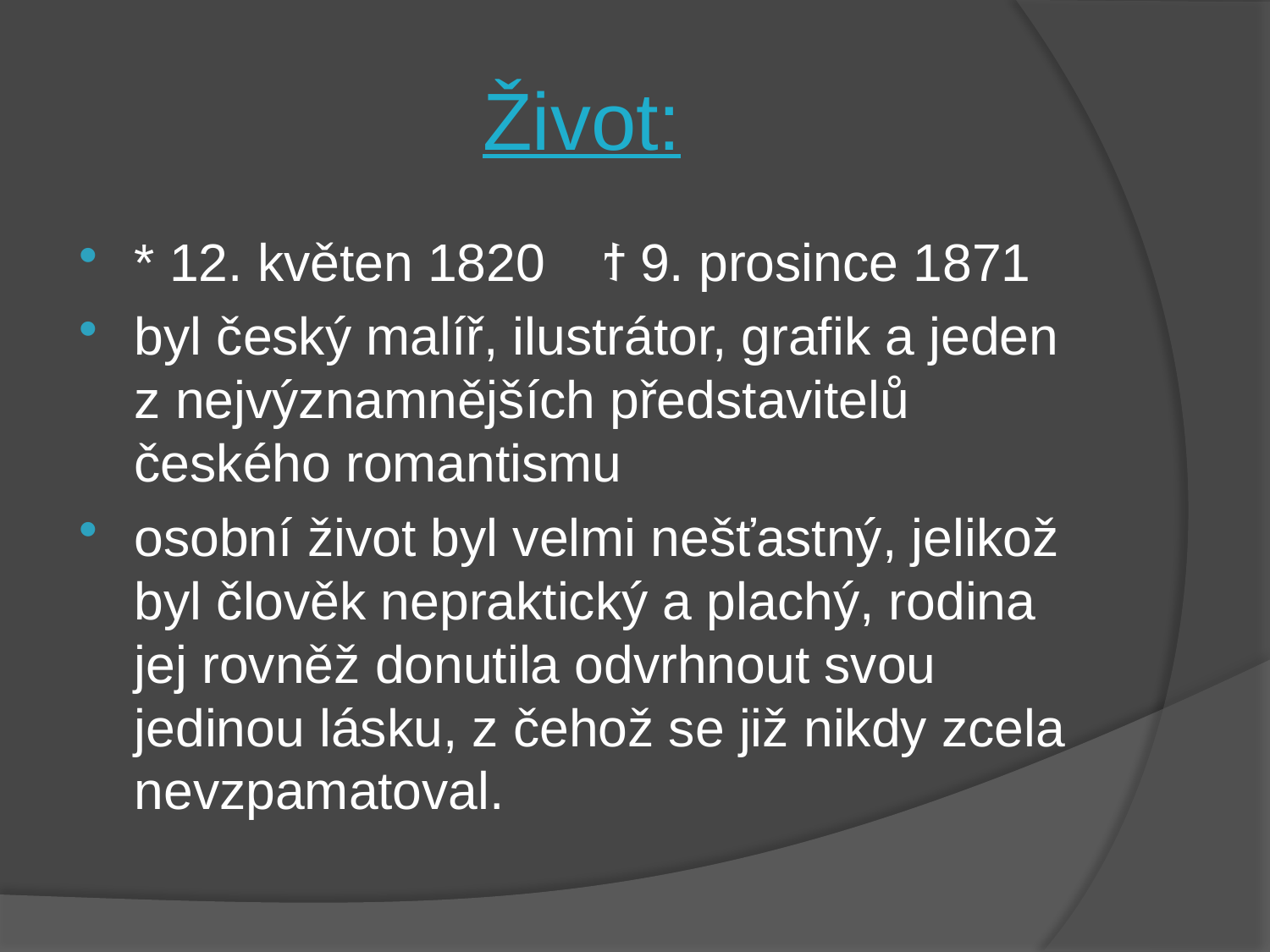

# Život:
* 12. květen 1820    ϯ 9. prosince 1871
byl český malíř, ilustrátor, grafik a jeden z nejvýznamnějších představitelů českého romantismu
osobní život byl velmi nešťastný, jelikož byl člověk nepraktický a plachý, rodina jej rovněž donutila odvrhnout svou jedinou lásku, z čehož se již nikdy zcela nevzpamatoval.